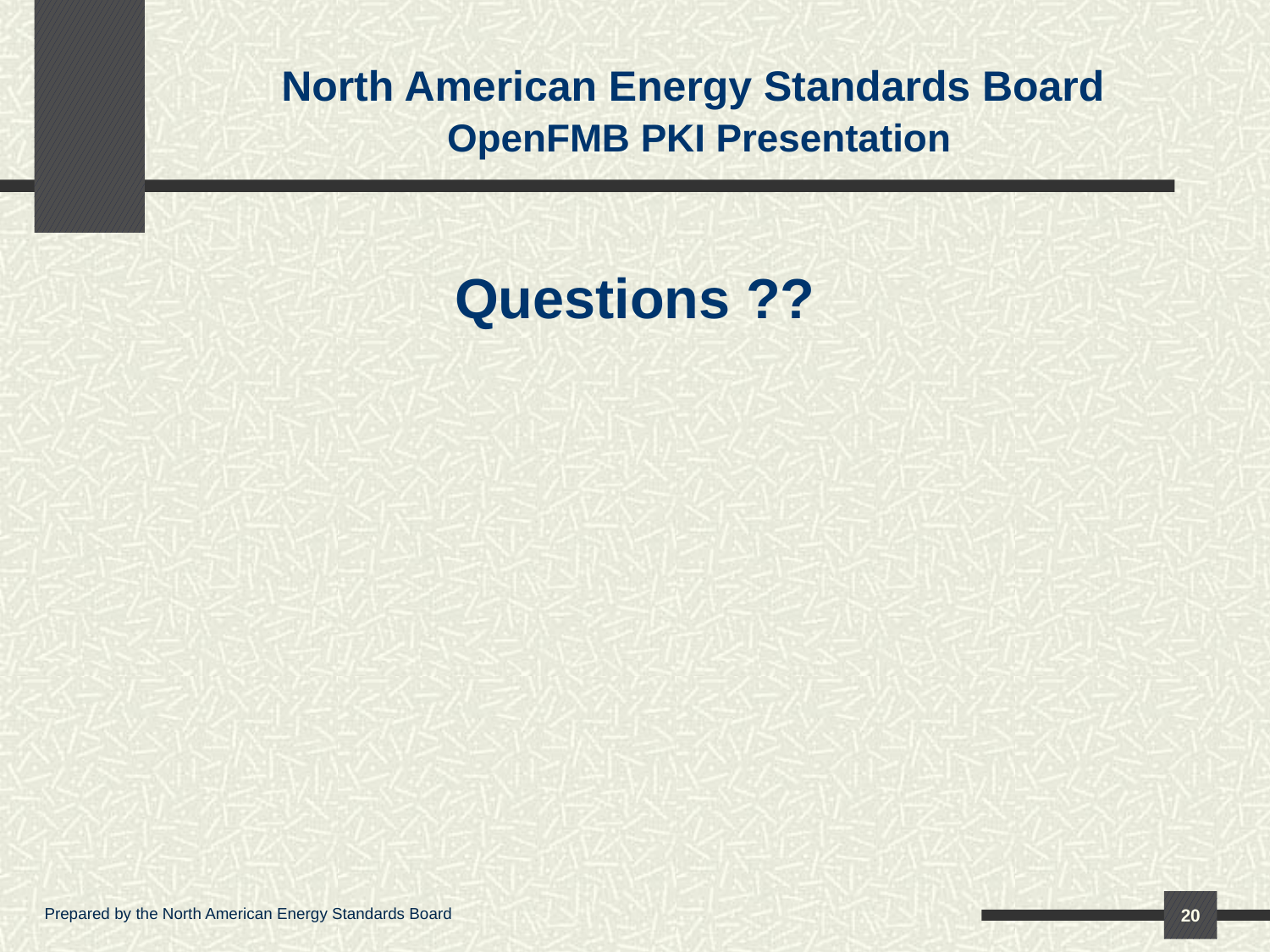

# North American Energy Standards Board OpenFMB PKI Presentation
Questions ??
Prepared by the North American Energy Standards Board
20